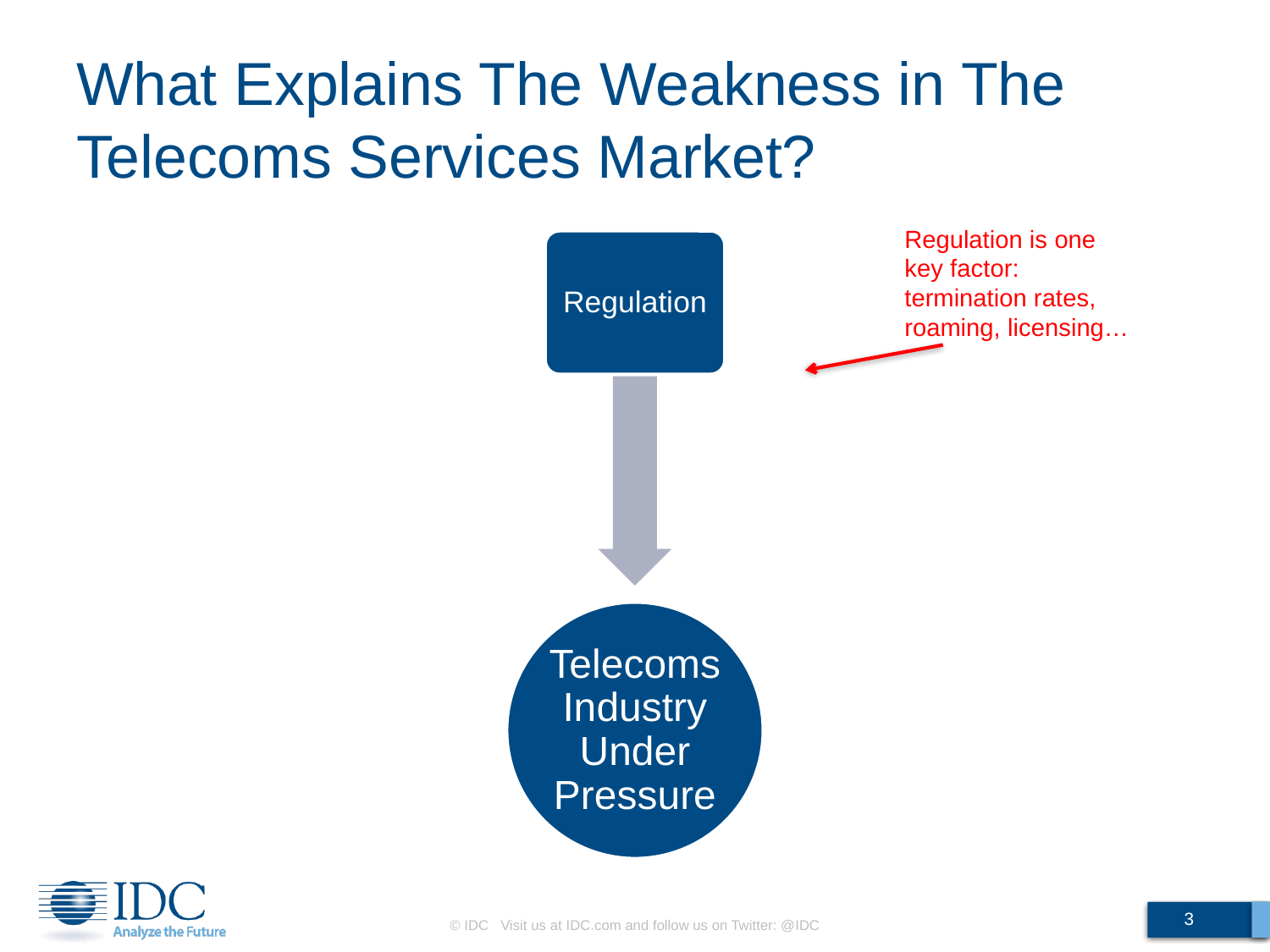

# What Explains The Weakness in The Telecoms Services Market?
Regulation is one key factor: termination rates, roaming, licensing…

Regulation

Telecoms Industry Under Pressure
3
© IDC   Visit us at IDC.com and follow us on Twitter: @IDC